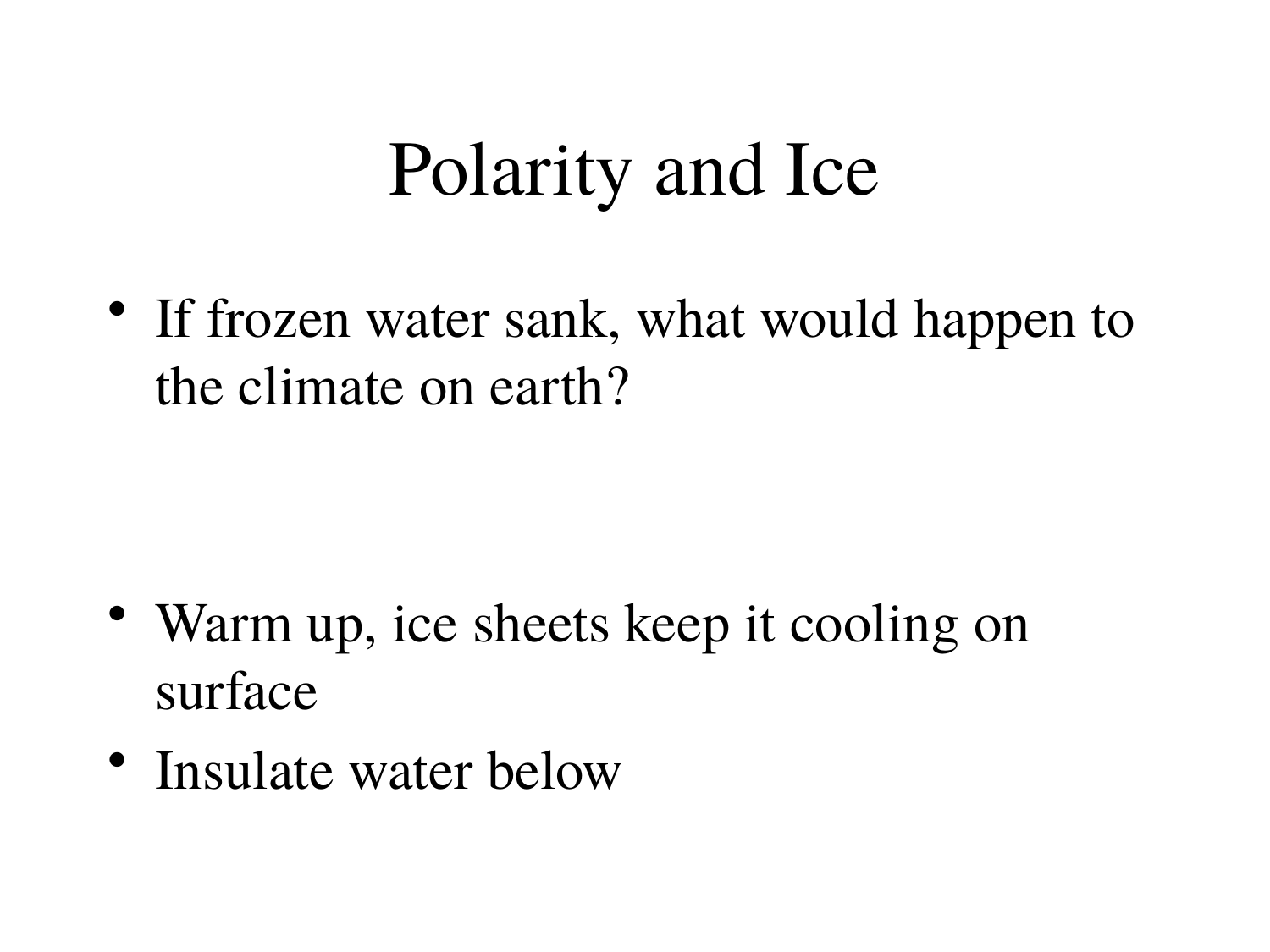

# Polarity and Ice
If frozen water sank, what would happen to the climate on earth?

Warm up, ice sheets keep it cooling on surface
Insulate water below